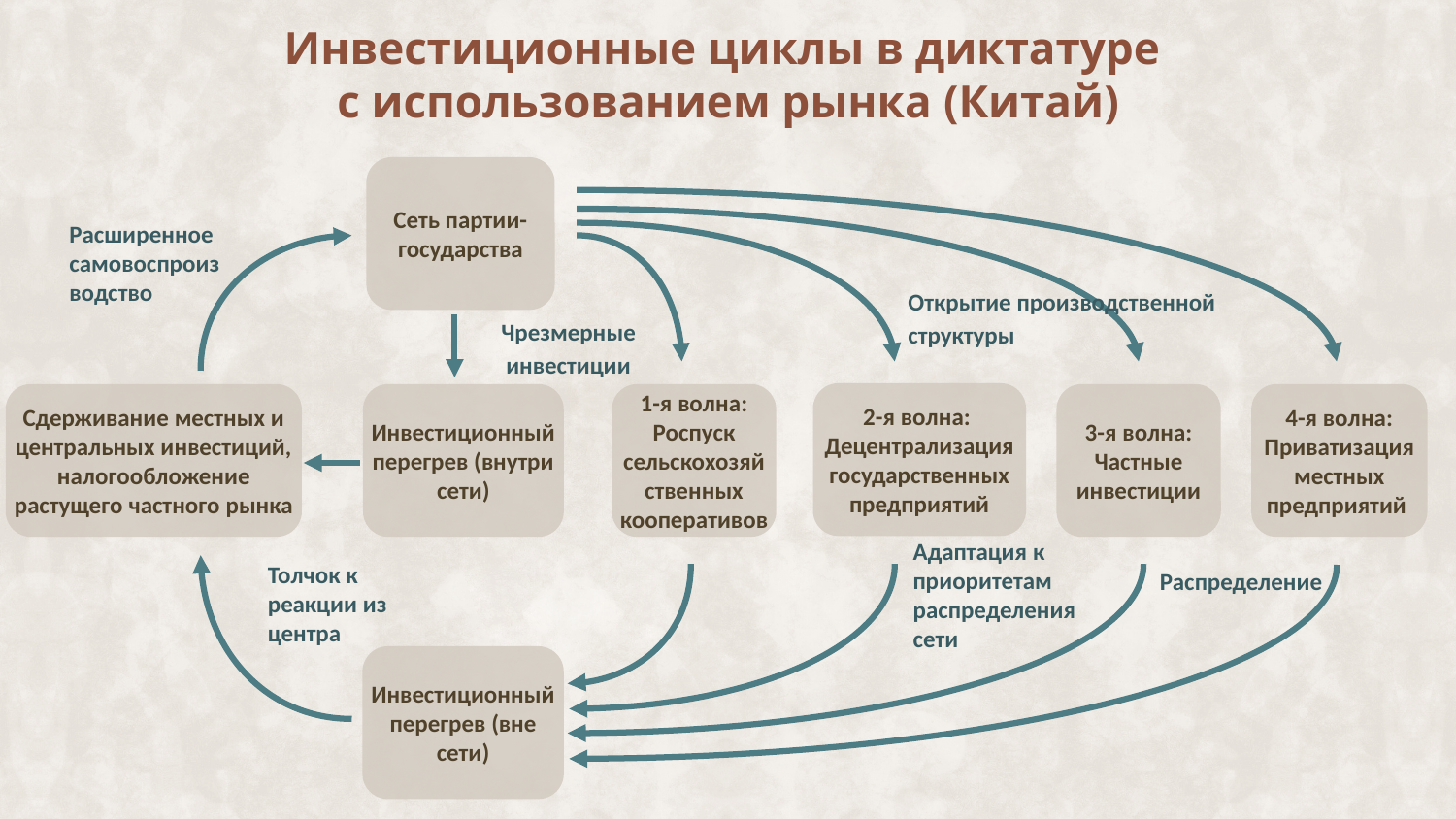

# Инвестиционные циклы в диктатуре с использованием рынка (Китай)
Сеть партии-государства

2-я волна:
Децентрализация государственных предприятий
Сдерживание местных и центральных инвестиций, налогообложение растущего частного рынка
1-я волна:
Роспуск сельскохозяйственных кооперативов
3-я волна:
Частные инвестиции
4-я волна:
Приватизация местных предприятий

Инвестиционный перегрев (вне сети)
Расширенное самовоспроизводство
Открытие производственной структуры
Адаптация к приоритетам распределения сети
Толчок к реакции из центра
Чрезмерные инвестиции
Инвестиционный перегрев (внутри сети)
Распределение